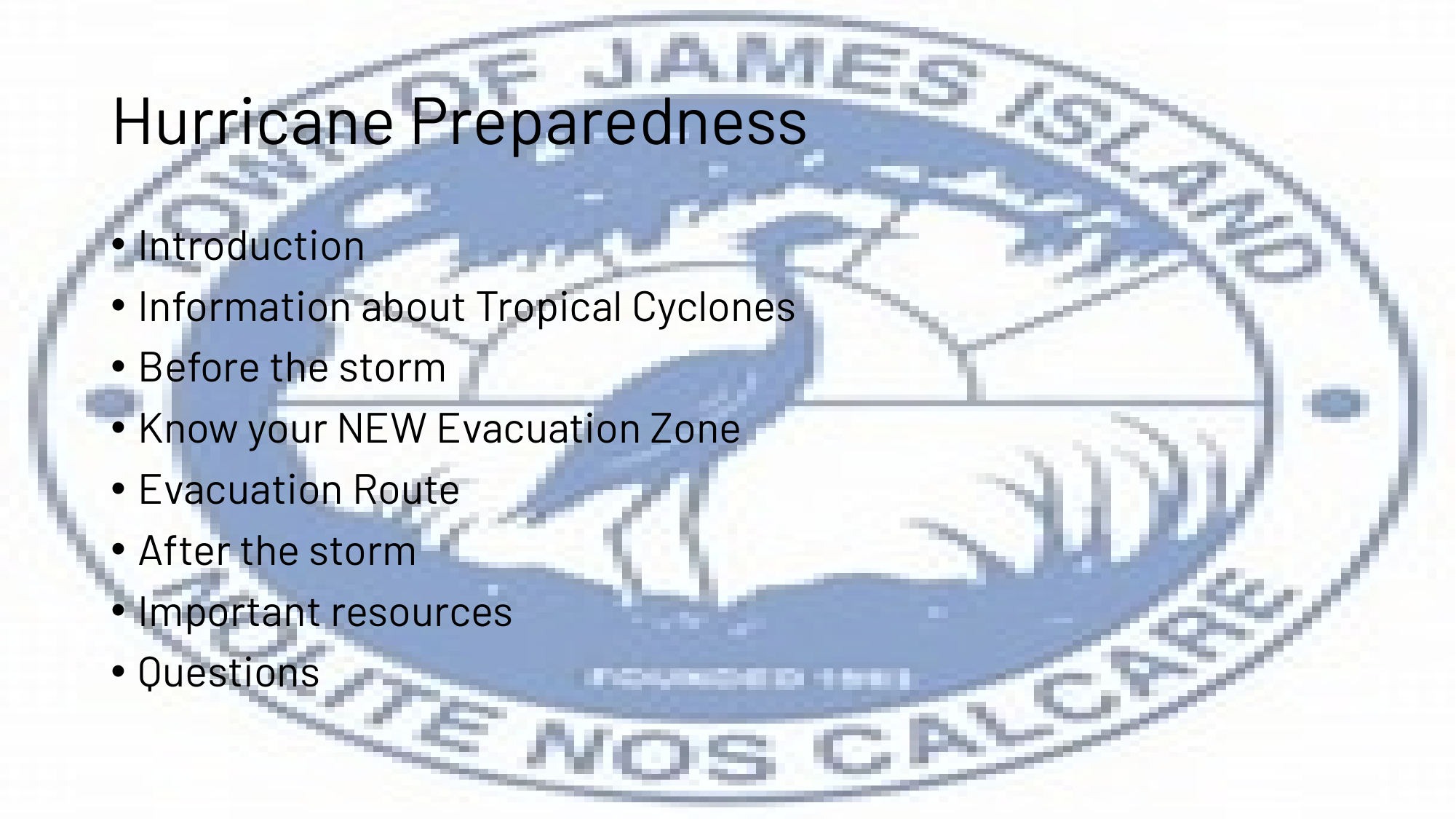

# Hurricane Preparedness
Introduction
Information about Tropical Cyclones
Before the storm
Know your NEW Evacuation Zone
Evacuation Route
After the storm
Important resources
Questions